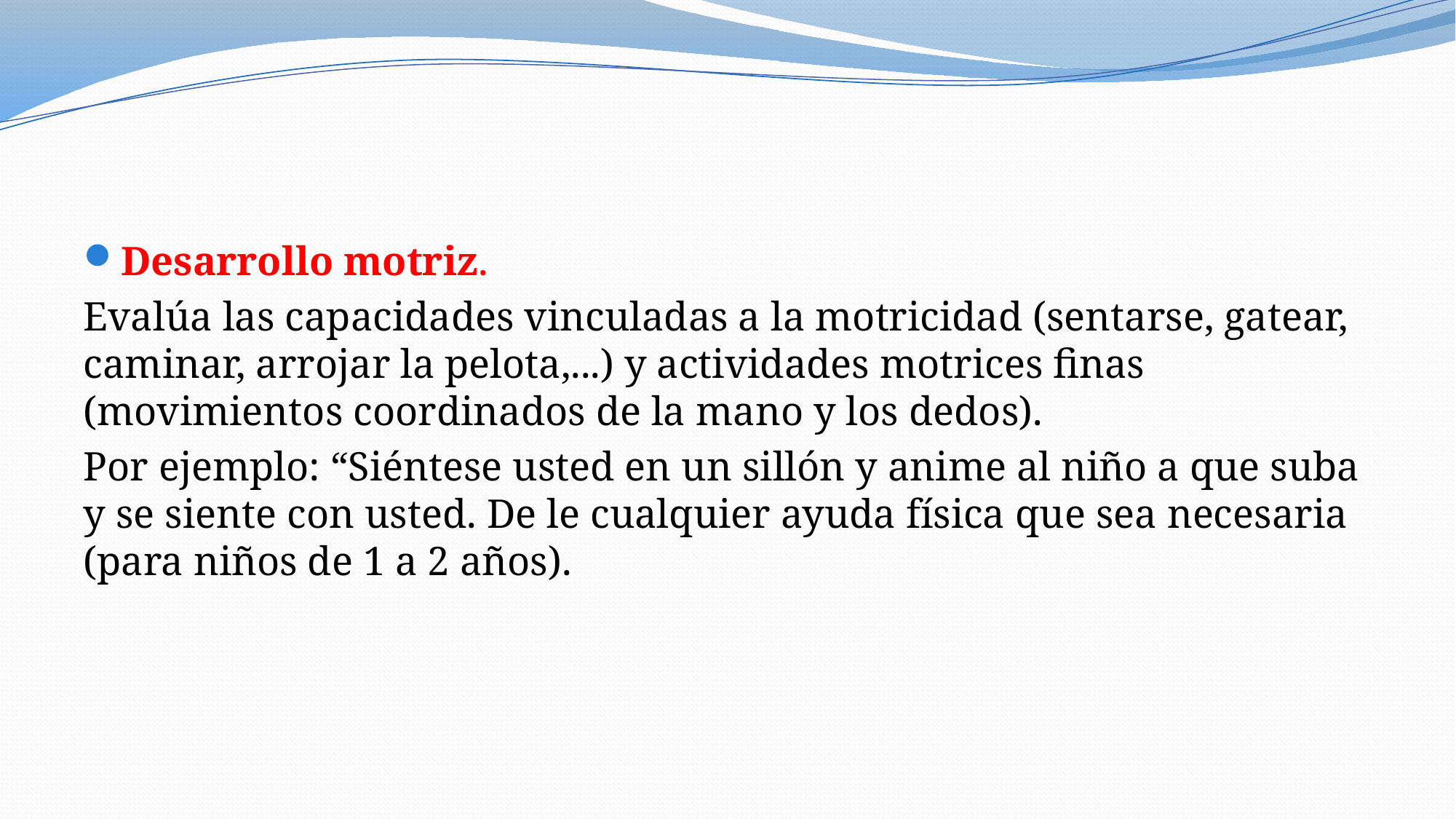

Desarrollo motriz.
Evalúa las capacidades vinculadas a la motricidad (sentarse, gatear, caminar, arrojar la pelota,...) y actividades motrices finas (movimientos coordinados de la mano y los dedos).
Por ejemplo: “Siéntese usted en un sillón y anime al niño a que suba y se siente con usted. De le cualquier ayuda física que sea necesaria (para niños de 1 a 2 años).